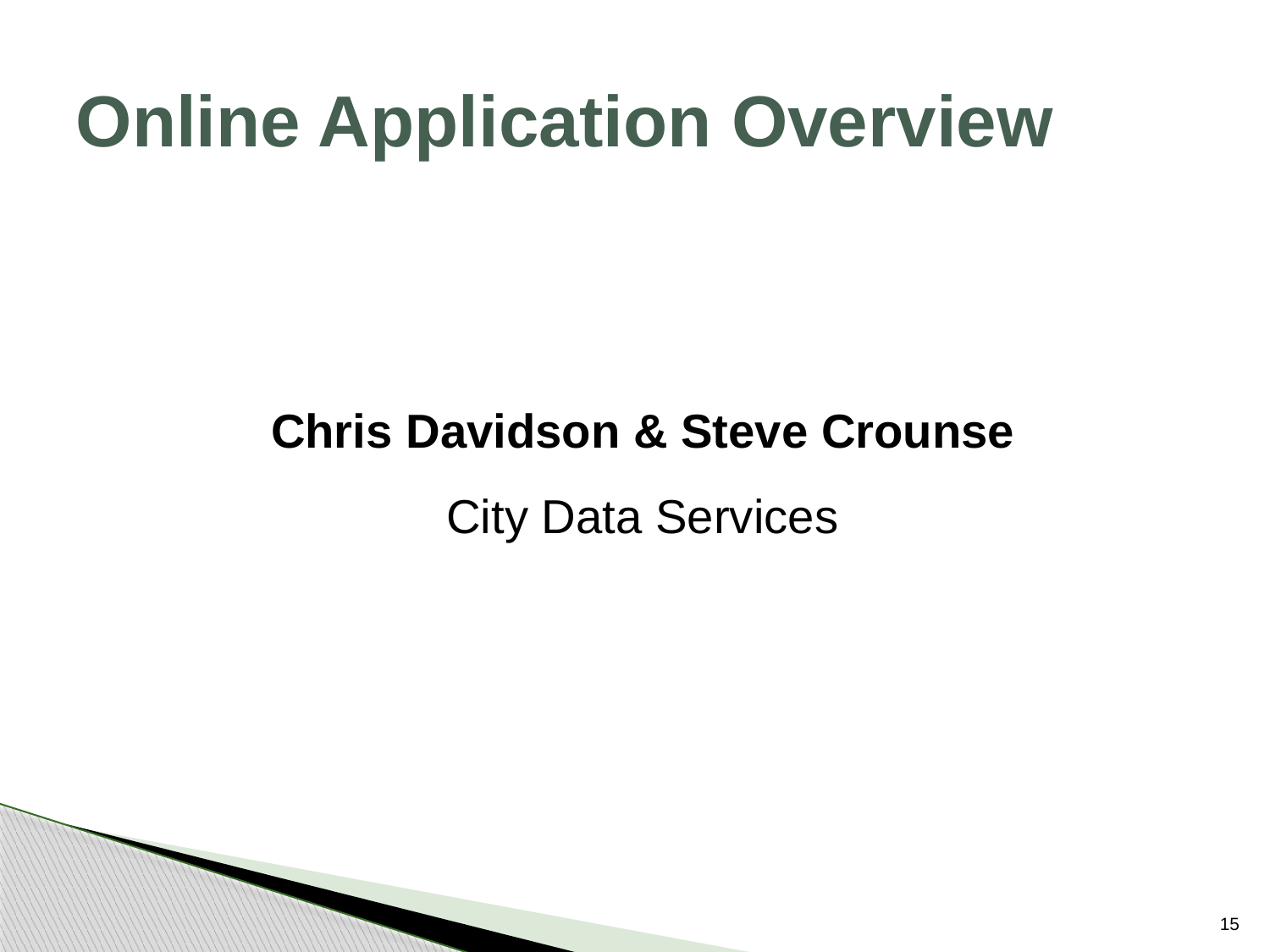

# Online Application Overview

Chris Davidson & Steve Crounse
City Data Services

15